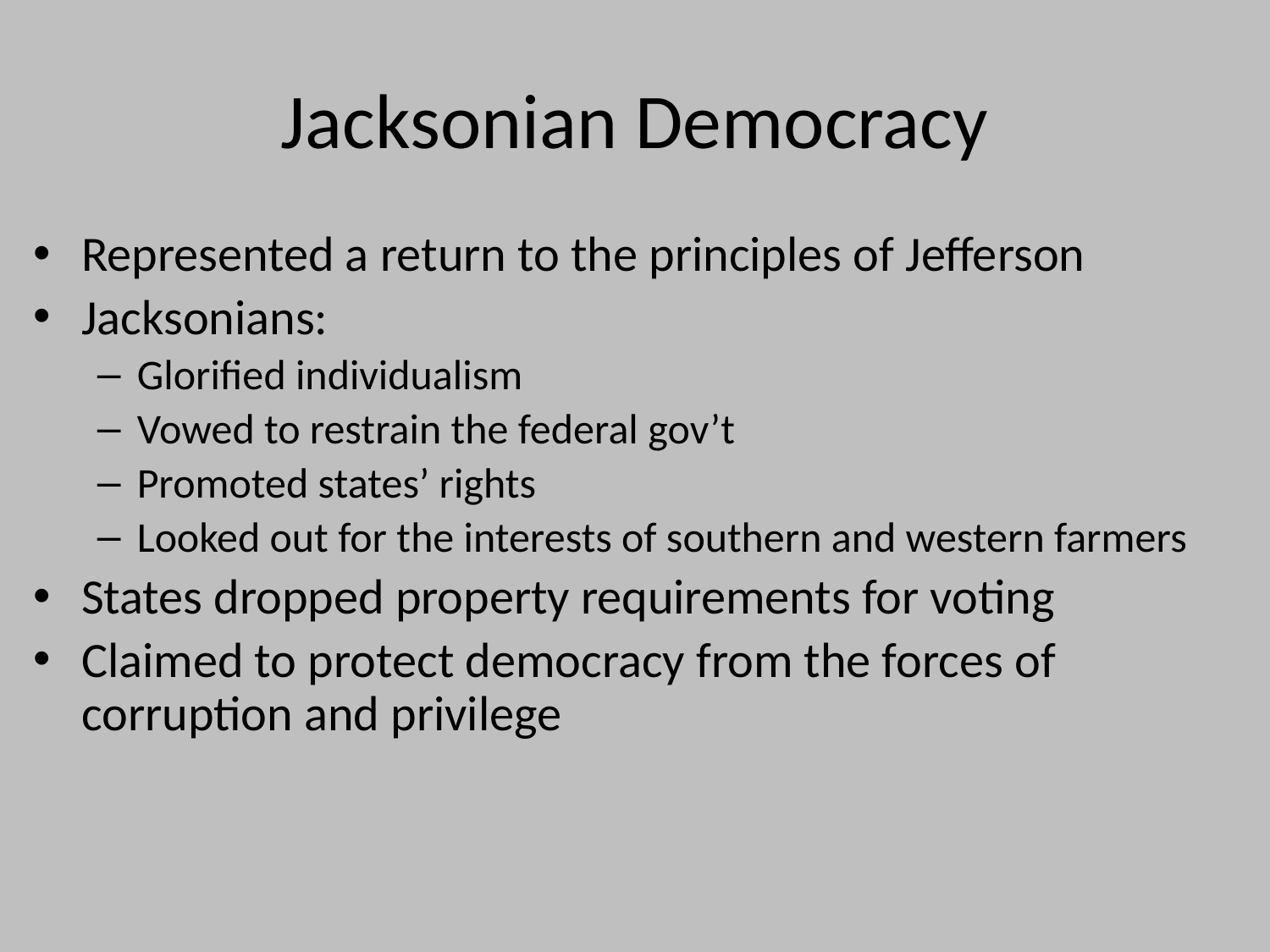

# Jacksonian Democracy
Represented a return to the principles of Jefferson
Jacksonians:
Glorified individualism
Vowed to restrain the federal gov’t
Promoted states’ rights
Looked out for the interests of southern and western farmers
States dropped property requirements for voting
Claimed to protect democracy from the forces of corruption and privilege